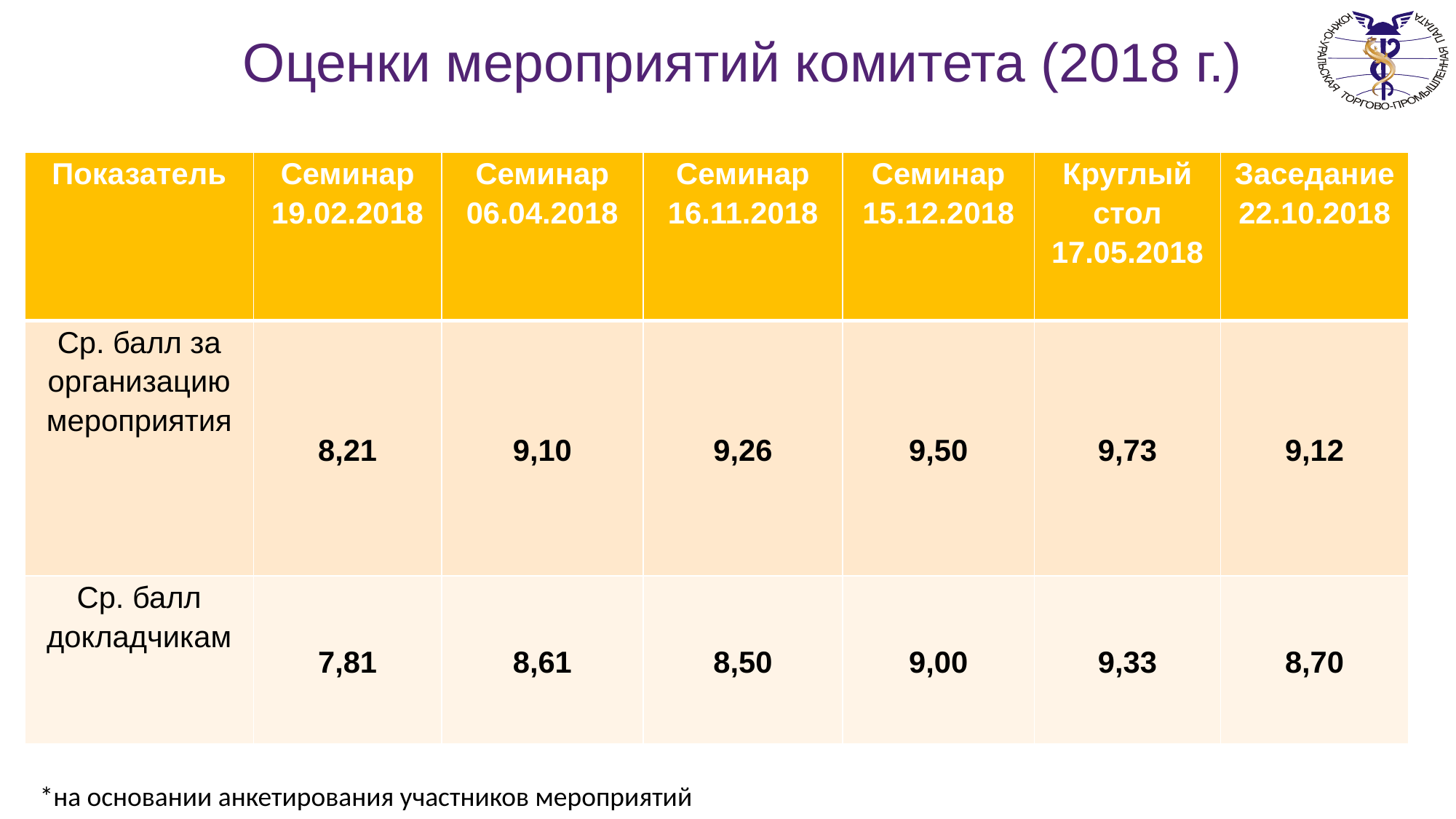

25
# Оценки мероприятий комитета (2018 г.)
| Показатель | Семинар 19.02.2018 | Семинар 06.04.2018 | Семинар 16.11.2018 | Семинар 15.12.2018 | Круглый стол 17.05.2018 | Заседание 22.10.2018 |
| --- | --- | --- | --- | --- | --- | --- |
| Ср. балл за организацию мероприятия | 8,21 | 9,10 | 9,26 | 9,50 | 9,73 | 9,12 |
| Ср. балл докладчикам | 7,81 | 8,61 | 8,50 | 9,00 | 9,33 | 8,70 |
*на основании анкетирования участников мероприятий